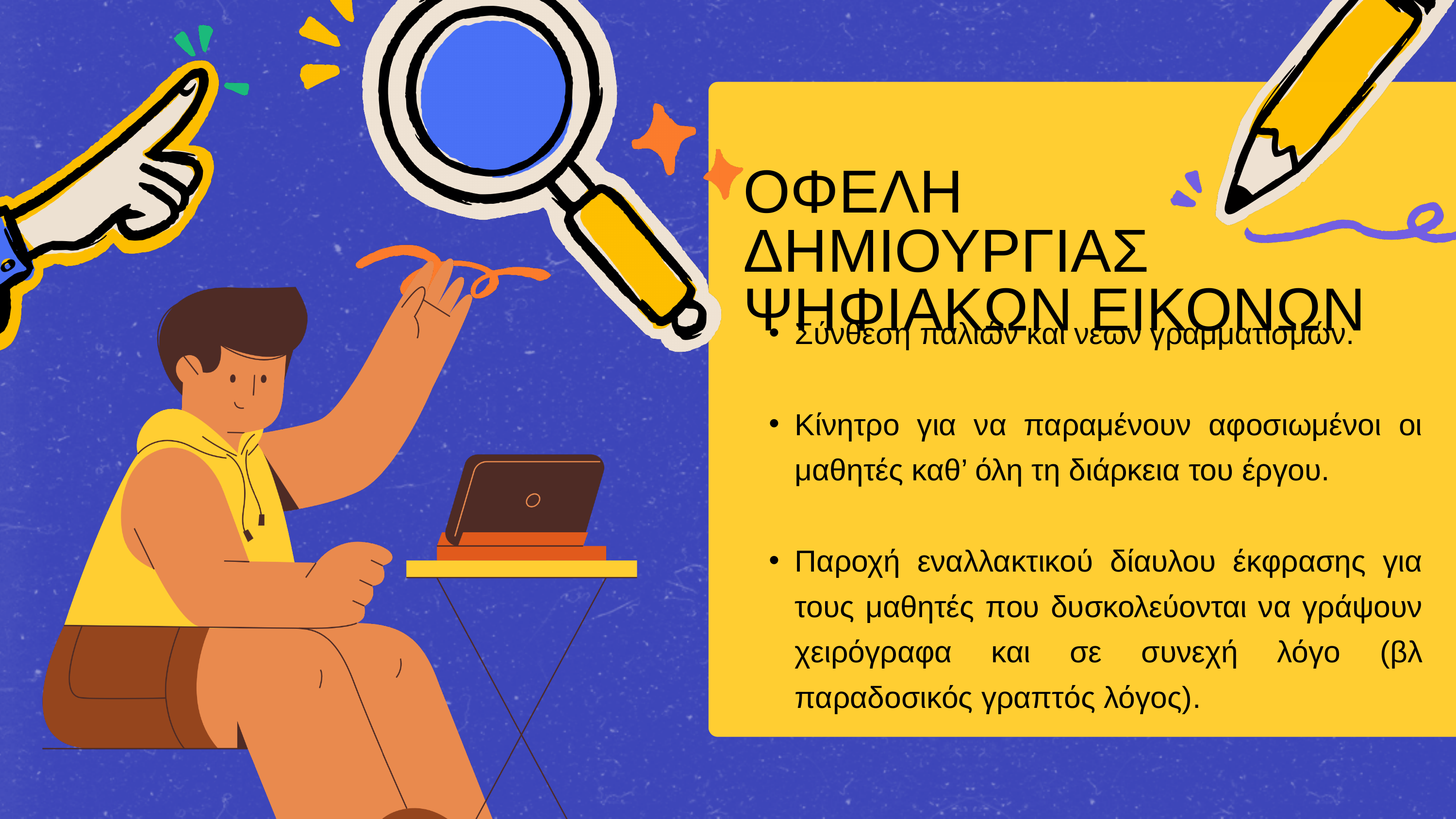

ΟΦΕΛΗ ΔΗΜΙΟΥΡΓΙΑΣ ΨΗΦΙΑΚΩΝ ΕΙΚΟΝΩΝ

Σύνθεση παλιών και νέων γραμματισμών.

Κίνητρο για να παραμένουν αφοσιωμένοι οι μαθητές καθ’ όλη τη διάρκεια του έργου.

Παροχή εναλλακτικού δίαυλου έκφρασης για τους μαθητές που δυσκολεύονται να γράψουν χειρόγραφα και σε συνεχή λόγο (βλ παραδοσικός γραπτός λόγος).